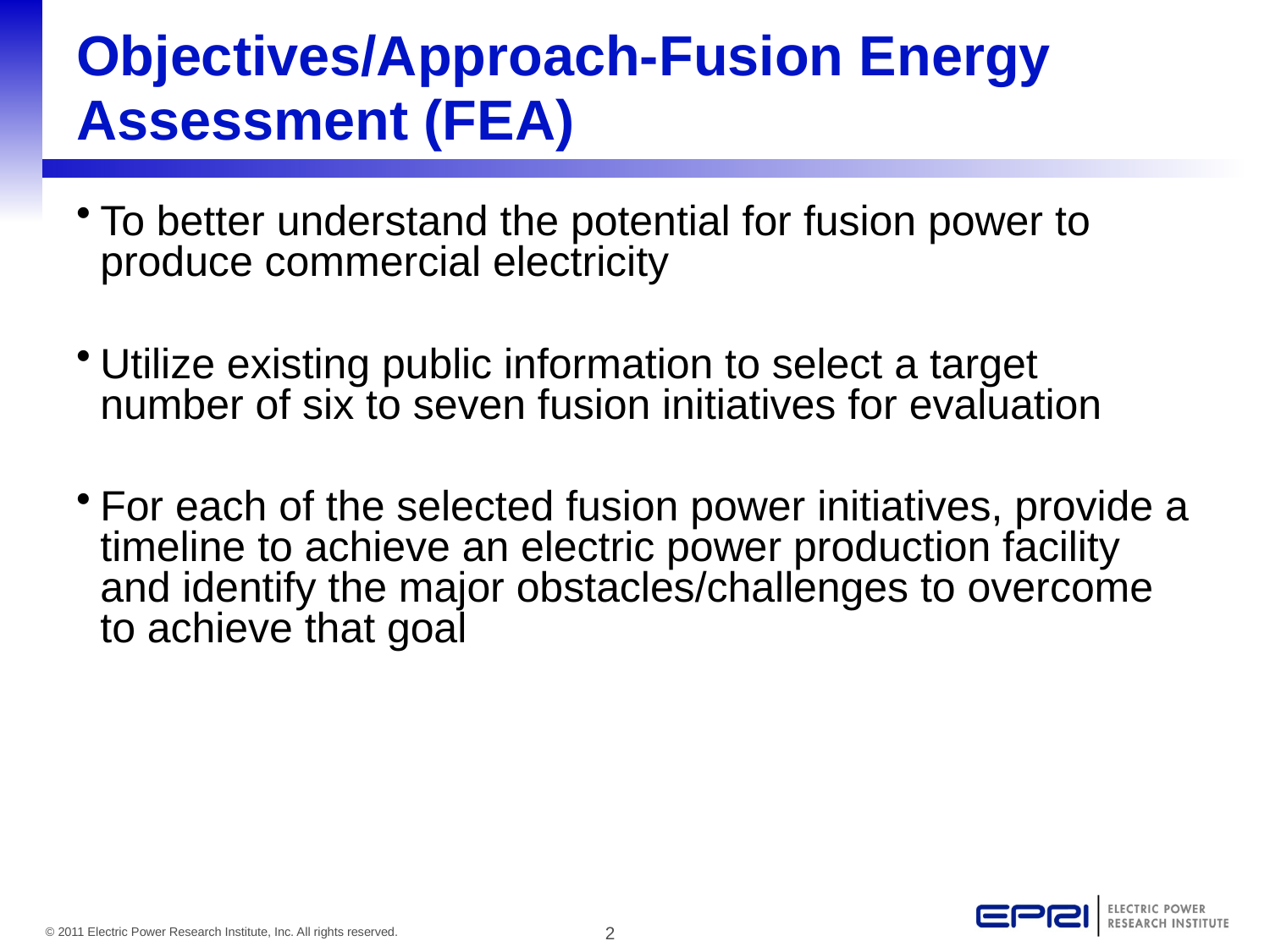

# Objectives/Approach-Fusion Energy Assessment (FEA)
To better understand the potential for fusion power to produce commercial electricity

Utilize existing public information to select a target number of six to seven fusion initiatives for evaluation

For each of the selected fusion power initiatives, provide a timeline to achieve an electric power production facility and identify the major obstacles/challenges to overcome to achieve that goal